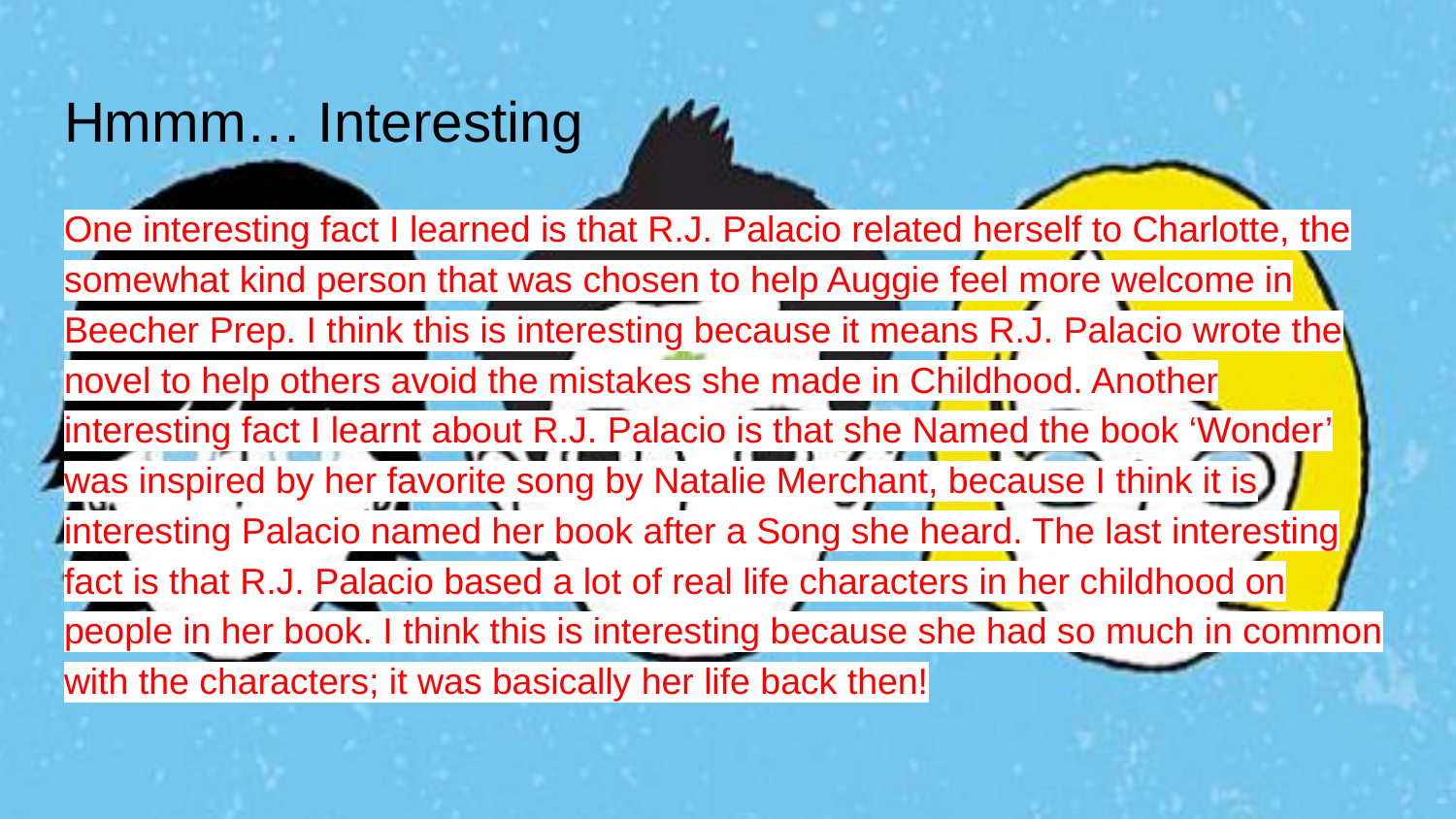

# Hmmm… Interesting
One interesting fact I learned is that R.J. Palacio related herself to Charlotte, the somewhat kind person that was chosen to help Auggie feel more welcome in Beecher Prep. I think this is interesting because it means R.J. Palacio wrote the novel to help others avoid the mistakes she made in Childhood. Another interesting fact I learnt about R.J. Palacio is that she Named the book ‘Wonder’ was inspired by her favorite song by Natalie Merchant, because I think it is interesting Palacio named her book after a Song she heard. The last interesting fact is that R.J. Palacio based a lot of real life characters in her childhood on people in her book. I think this is interesting because she had so much in common with the characters; it was basically her life back then!